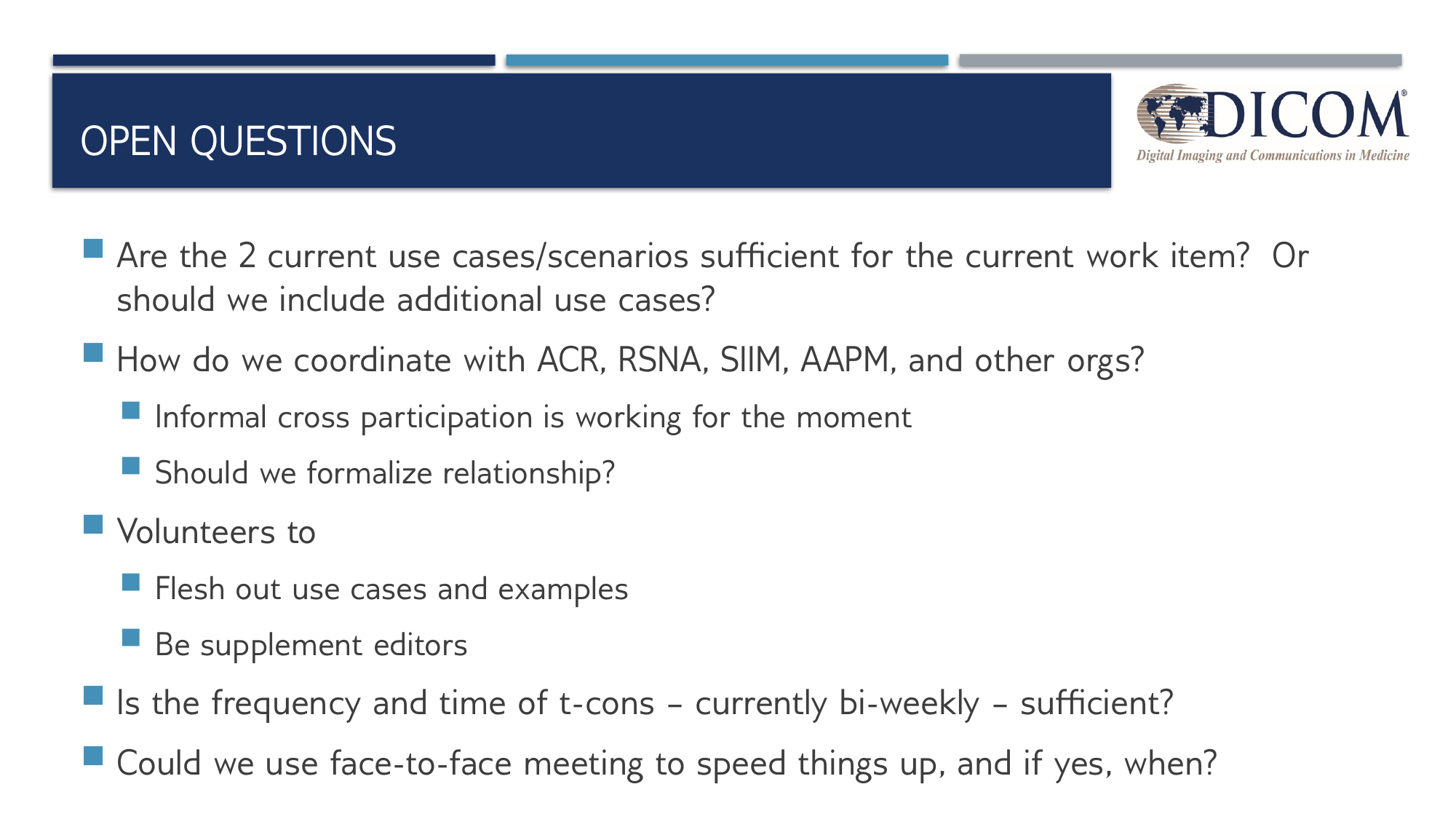

# Open Questions
Are the 2 current use cases/scenarios sufficient for the current work item?  Or should we include additional use cases?
How do we coordinate with ACR, RSNA, SIIM, AAPM, and other orgs?
Informal cross participation is working for the moment
Should we formalize relationship?
Volunteers to
Flesh out use cases and examples
Be supplement editors
Is the frequency and time of t-cons – currently bi-weekly – sufficient?
Could we use face-to-face meeting to speed things up, and if yes, when?